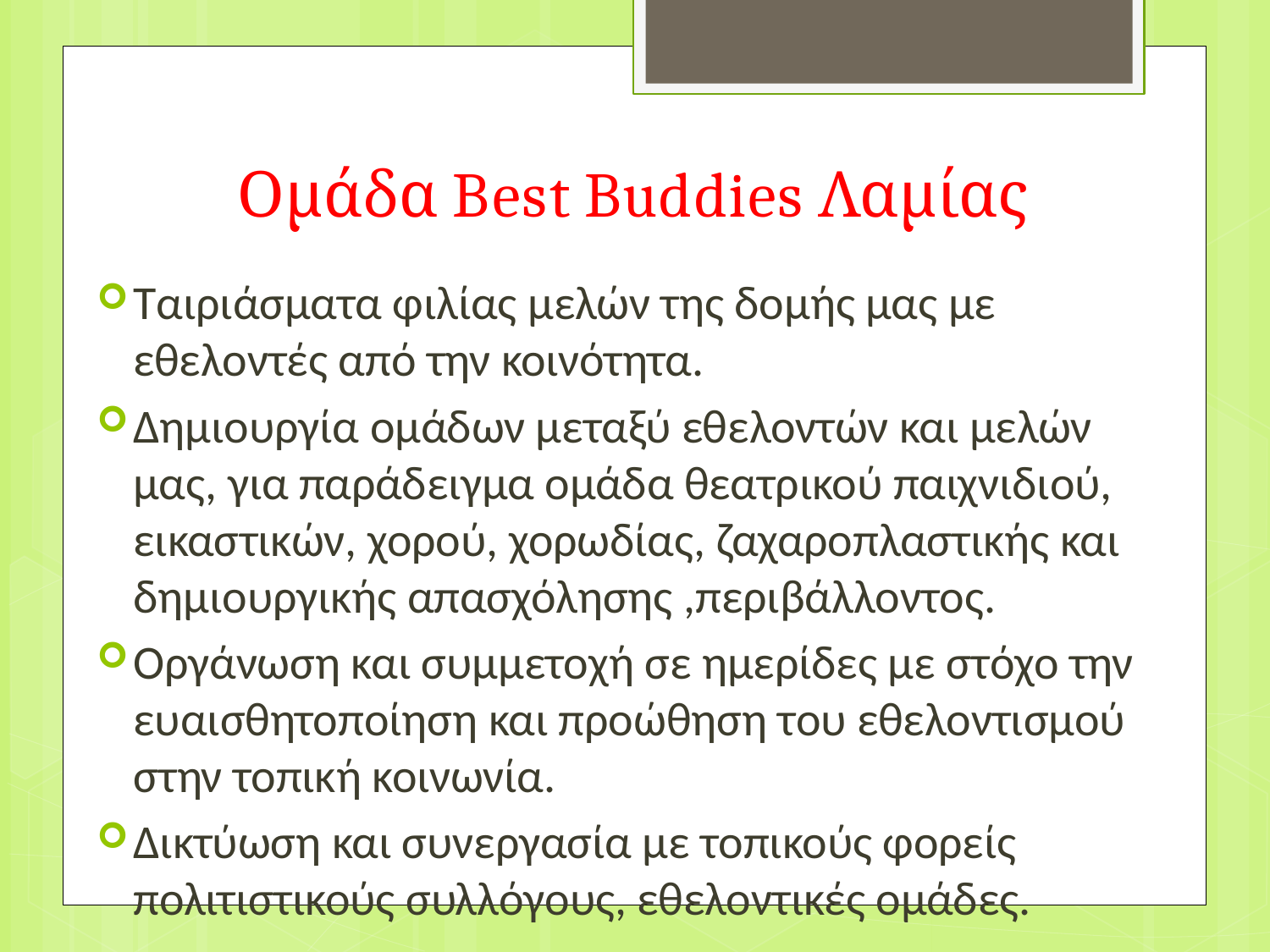

# Ομάδα Best Buddies Λαμίας
Ταιριάσματα φιλίας μελών της δομής μας με εθελοντές από την κοινότητα.
Δημιουργία ομάδων μεταξύ εθελοντών και μελών μας, για παράδειγμα ομάδα θεατρικού παιχνιδιού, εικαστικών, χορού, χορωδίας, ζαχαροπλαστικής και δημιουργικής απασχόλησης ,περιβάλλοντος.
Οργάνωση και συμμετοχή σε ημερίδες με στόχο την ευαισθητοποίηση και προώθηση του εθελοντισμού στην τοπική κοινωνία.
Δικτύωση και συνεργασία με τοπικούς φορείς πολιτιστικούς συλλόγους, εθελοντικές ομάδες.